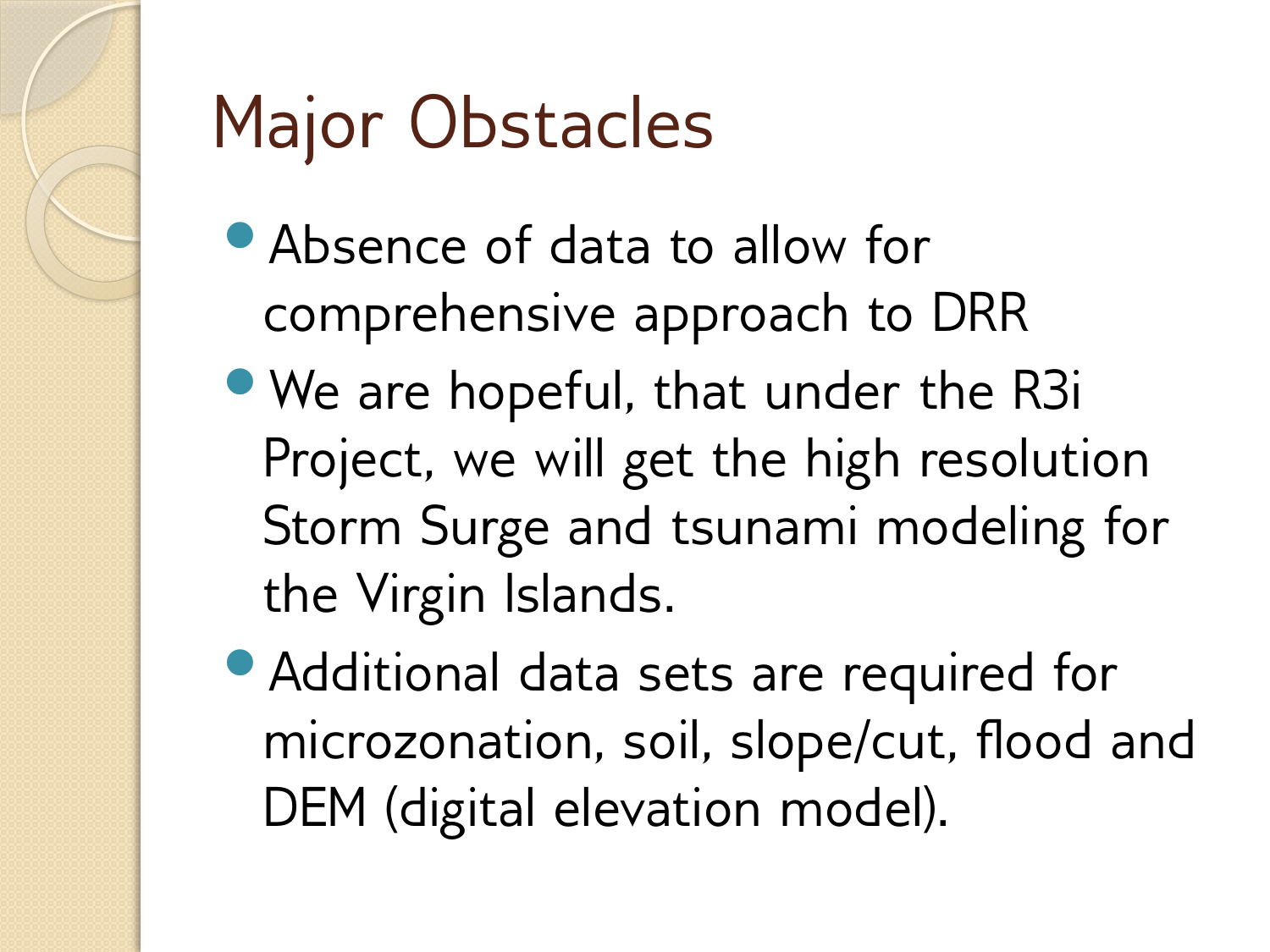

# Major Obstacles
Absence of data to allow for comprehensive approach to DRR
We are hopeful, that under the R3i Project, we will get the high resolution Storm Surge and tsunami modeling for the Virgin Islands.
Additional data sets are required for microzonation, soil, slope/cut, flood and DEM (digital elevation model).